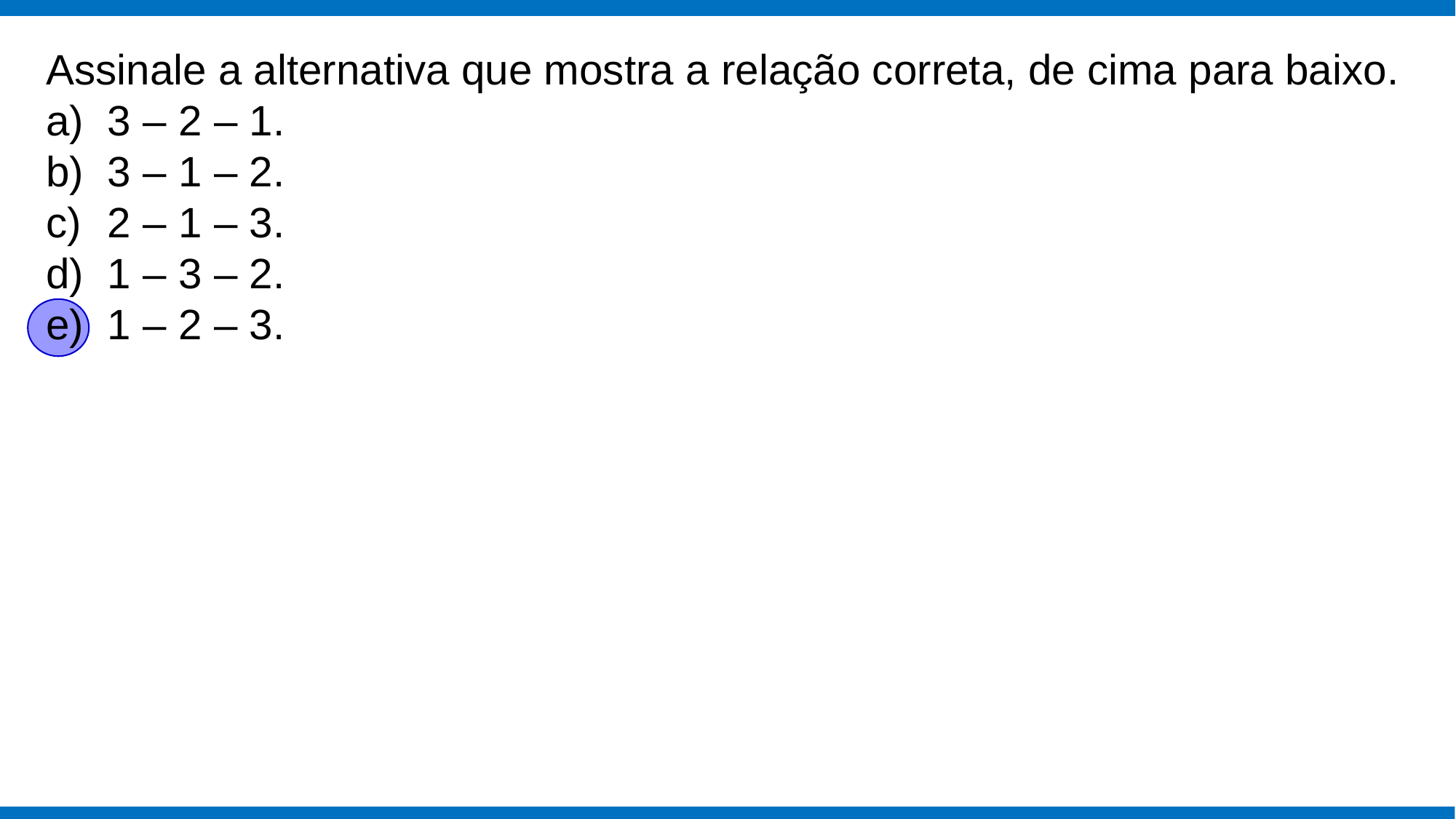

Assinale a alternativa que mostra a relação correta, de cima para baixo.
3 – 2 – 1.
3 – 1 – 2.
2 – 1 – 3.
1 – 3 – 2.
1 – 2 – 3.